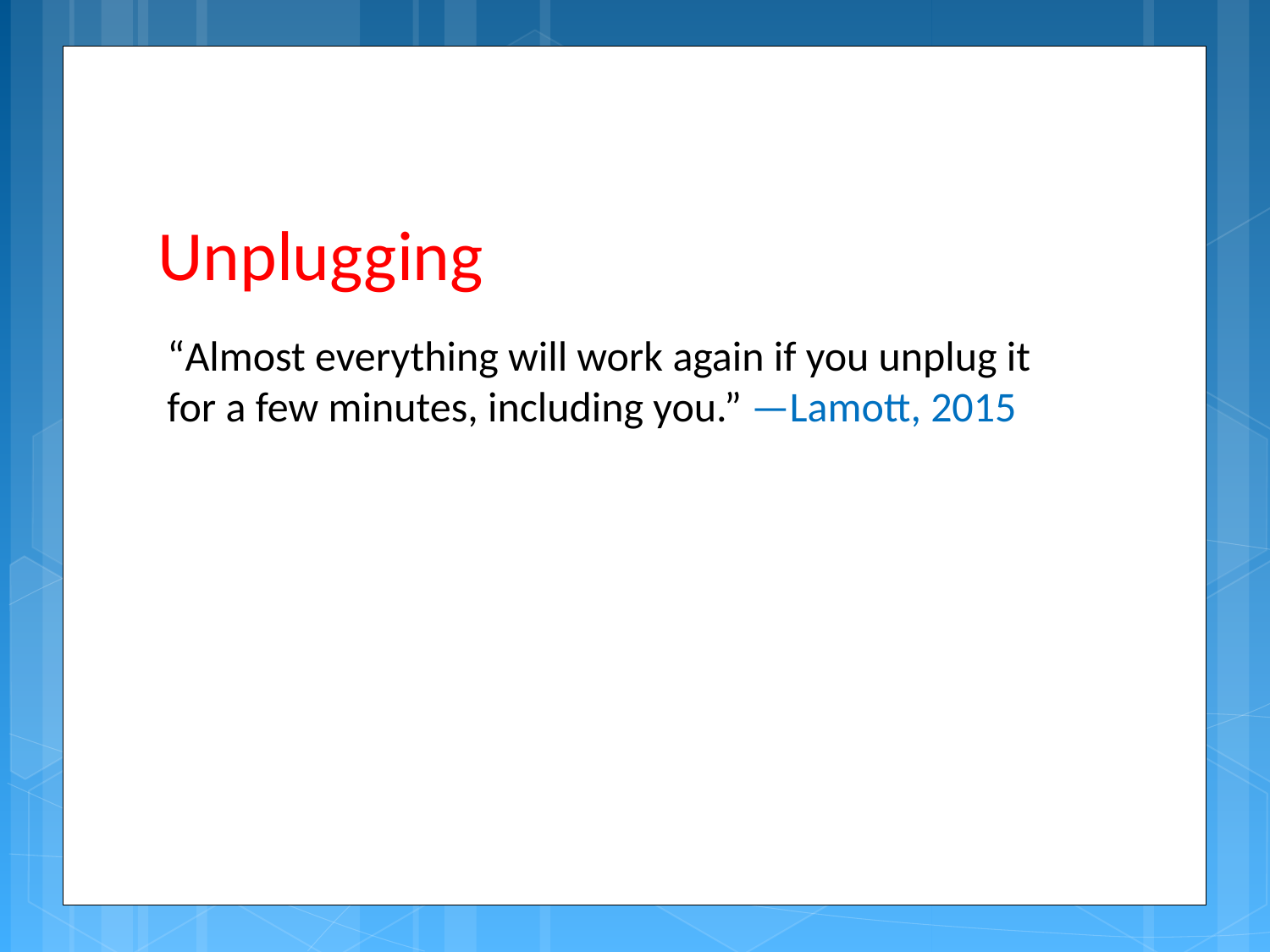

# Unplugging
“Almost everything will work again if you unplug it for a few minutes, including you.” —Lamott, 2015